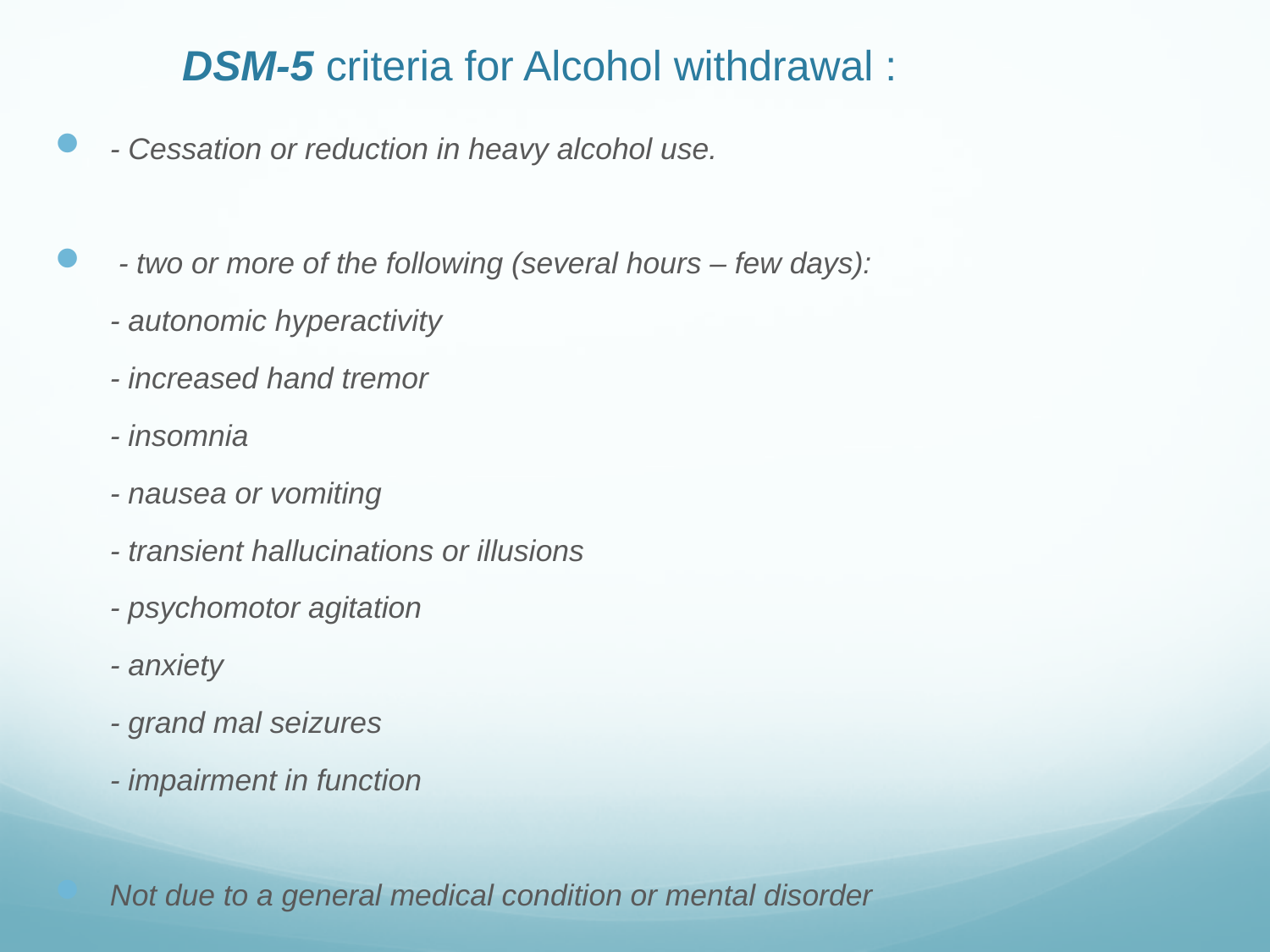

# DSM-5 criteria for Alcohol withdrawal :
- Cessation or reduction in heavy alcohol use.

 - two or more of the following (several hours – few days):
		- autonomic hyperactivity
		- increased hand tremor
		- insomnia
		- nausea or vomiting
		- transient hallucinations or illusions
		- psychomotor agitation
		- anxiety
		- grand mal seizures
		- impairment in function

Not due to a general medical condition or mental disorder